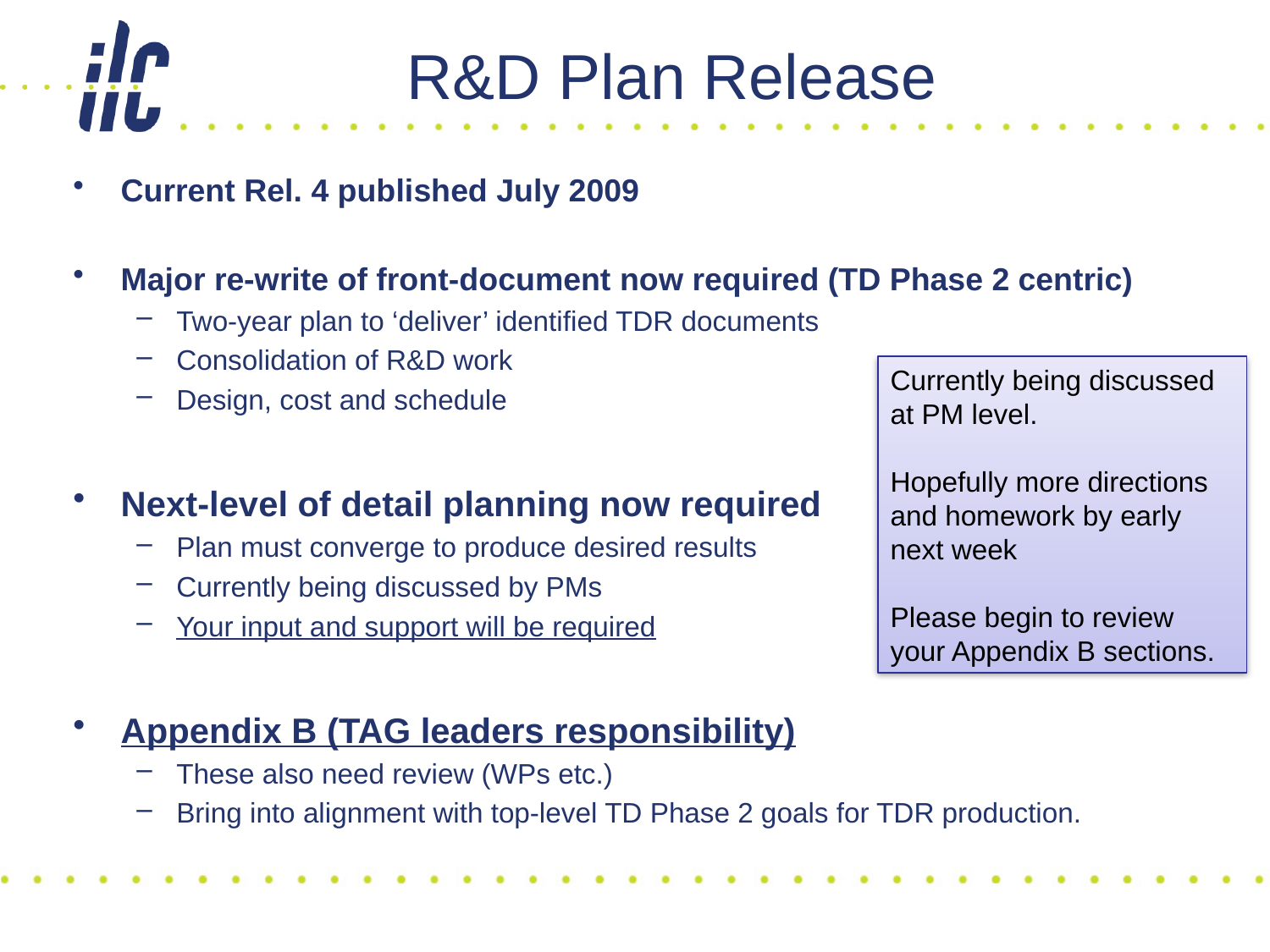

# R&D Plan Release
Current Rel. 4 published July 2009

Major re-write of front-document now required (TD Phase 2 centric)
Two-year plan to ‘deliver’ identified TDR documents
Consolidation of R&D work
Design, cost and schedule

Next-level of detail planning now required
Plan must converge to produce desired results
Currently being discussed by PMs
Your input and support will be required

Appendix B (TAG leaders responsibility)
These also need review (WPs etc.)
Bring into alignment with top-level TD Phase 2 goals for TDR production.

Currently being discussed at PM level.

Hopefully more directions and homework by early next week

Please begin to review your Appendix B sections.